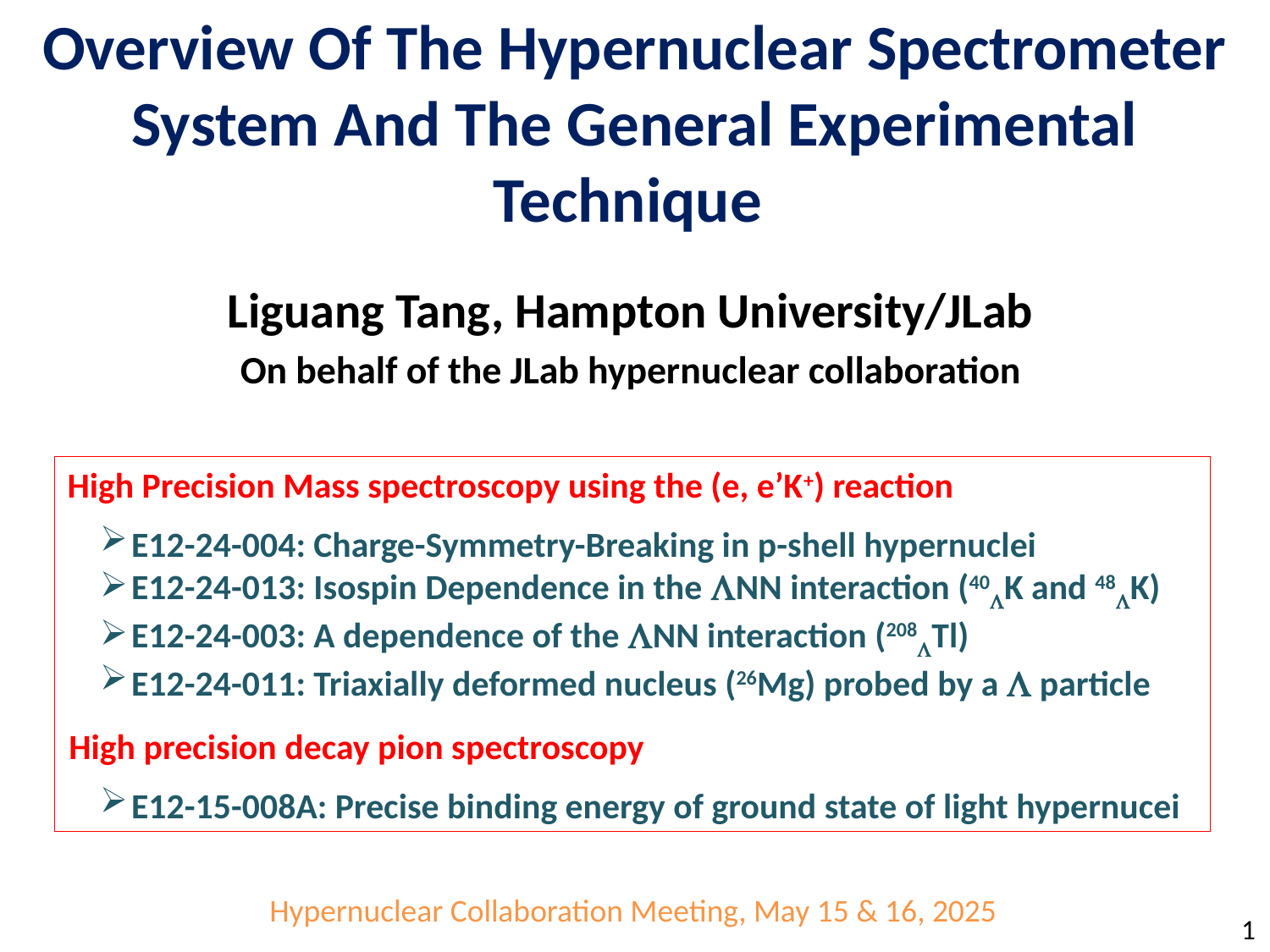

Overview Of The Hypernuclear Spectrometer System And The General Experimental Technique
Liguang Tang, Hampton University/JLab
On behalf of the JLab hypernuclear collaboration
High Precision Mass spectroscopy using the (e, e’K+) reaction

E12-24-004: Charge-Symmetry-Breaking in p-shell hypernuclei
E12-24-013: Isospin Dependence in the ΛNN interaction (40ΛK and 48ΛK)
E12-24-003: A dependence of the ΛNN interaction (208ΛTl)
E12-24-011: Triaxially deformed nucleus (26Mg) probed by a Λ particle

High precision decay pion spectroscopy

E12-15-008A: Precise binding energy of ground state of light hypernucei
Hypernuclear Collaboration Meeting, May 15 & 16, 2025
1